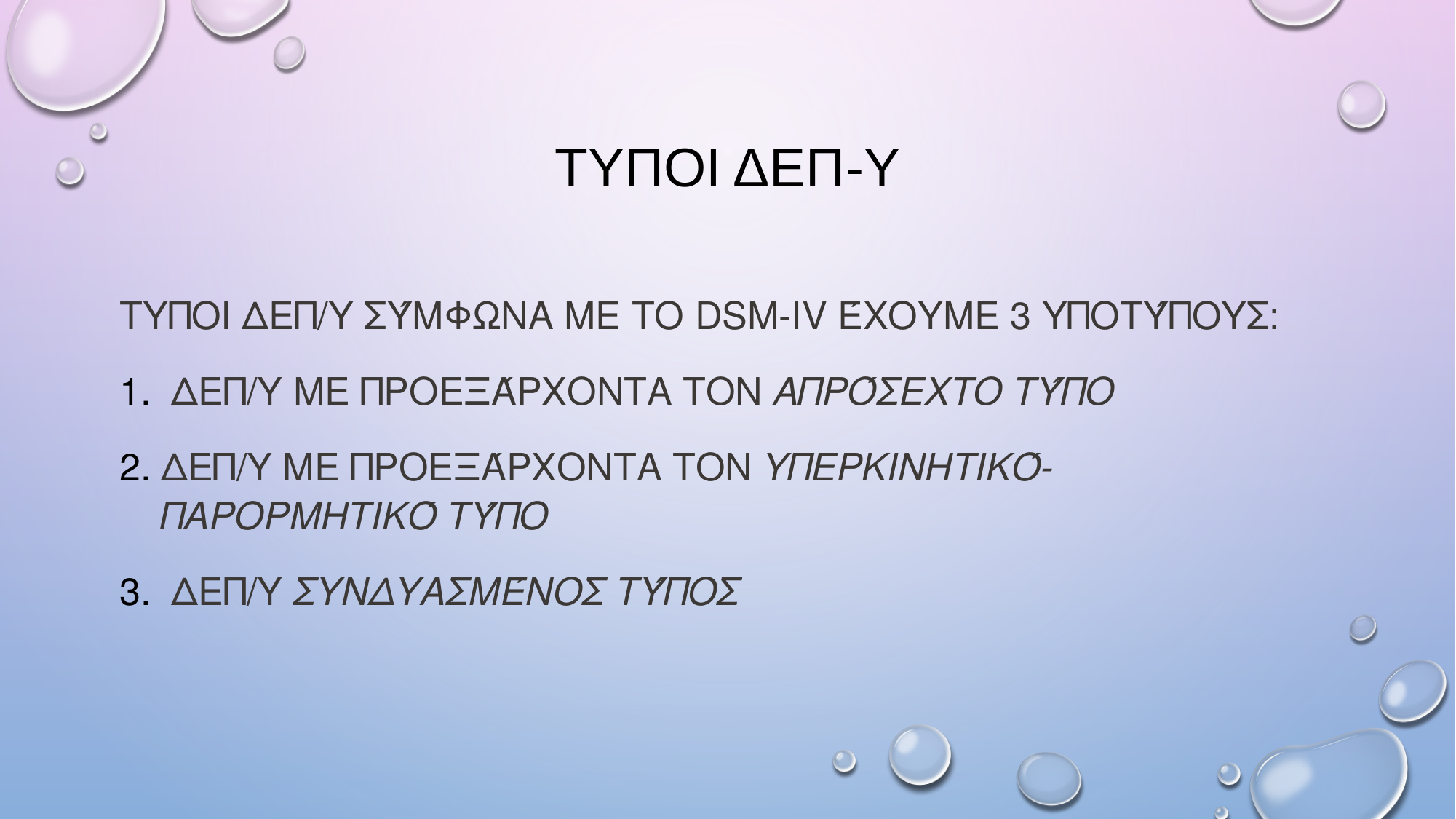

# Τυποι δεπ-υ
ΤΥΠΟΙ ΔΕΠ/Υ Σύμφωνα με το DSM-IV έχουμε 3 υποτύπους:
 ΔΕΠ/Υ με προεξάρχοντα τον Απρόσεχτο Τύπο
ΔΕΠ/Υ με προεξάρχοντα τον Υπερκινητικό- Παρορμητικό Τύπο
 ΔΕΠ/Υ Συνδυασμένος Τύπος